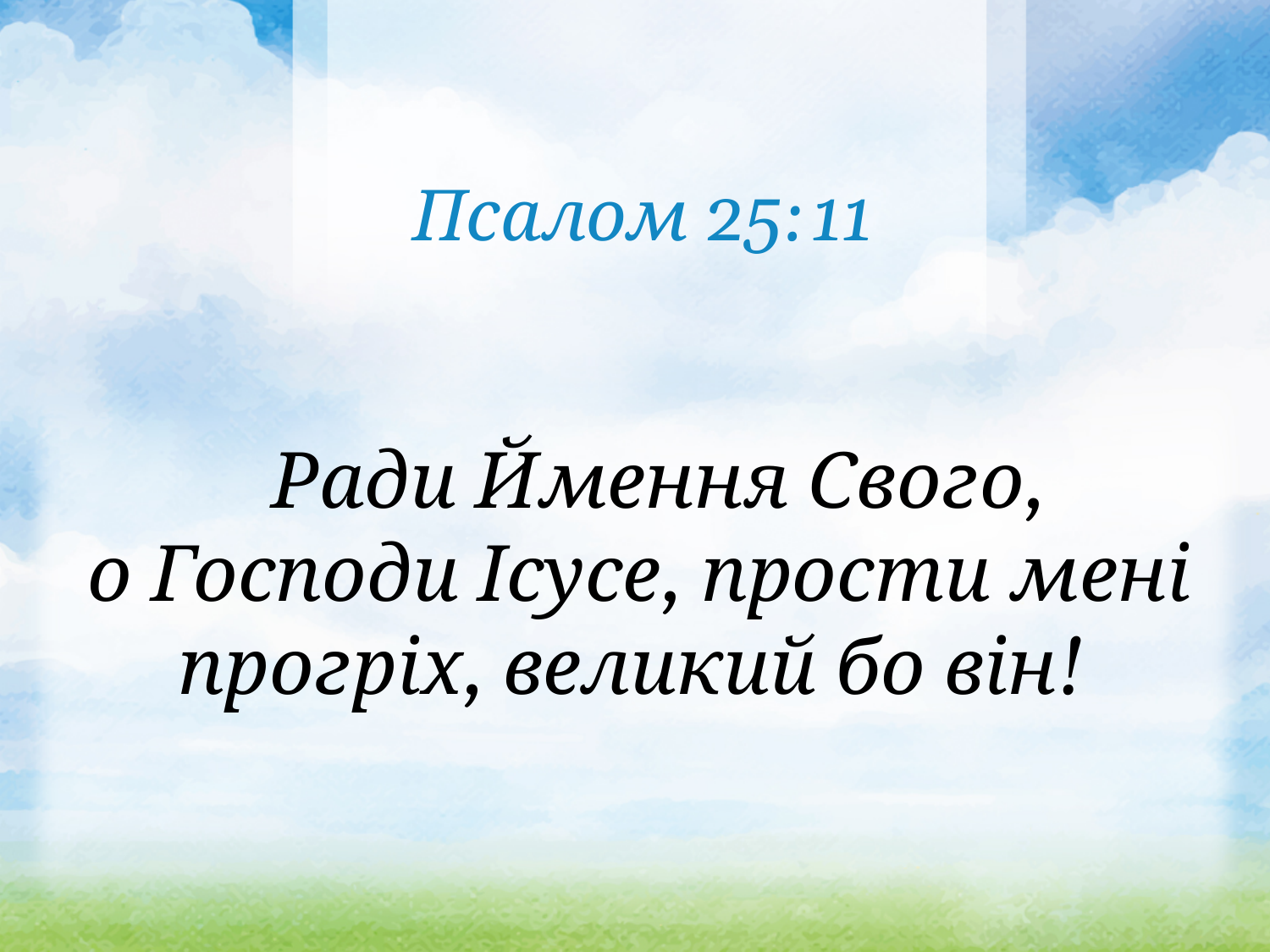

Псалом 25:11

  Ради Ймення Свого,
о Господи Ісусе, прости мені прогріх, великий бо він!